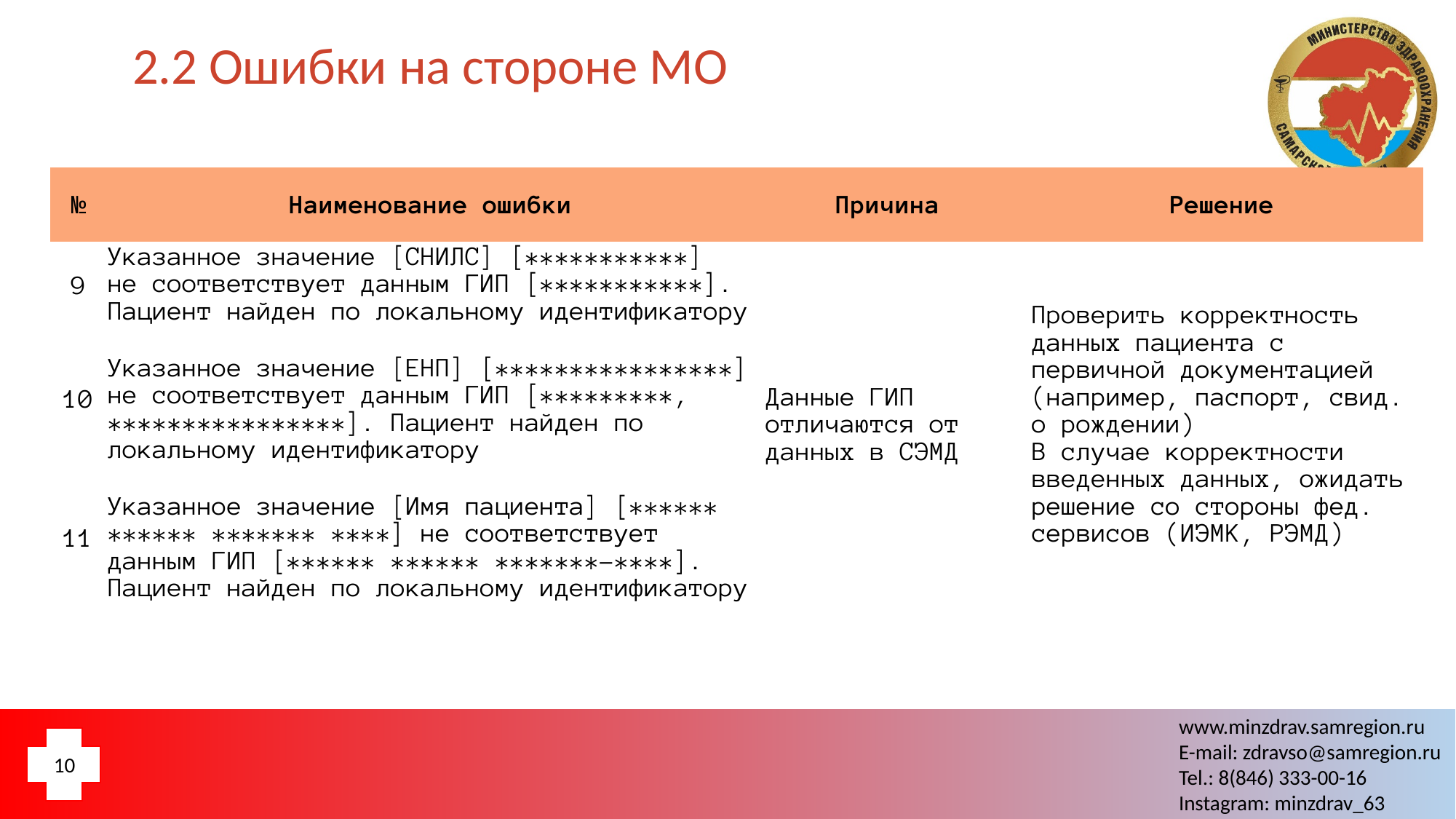

2.2 Ошибки на стороне МО
| № | Наименование ошибки | Причина | Решение |
| --- | --- | --- | --- |
| 9 | Указанное значение [СНИЛС] [\*\*\*\*\*\*\*\*\*\*\*] не соответствует данным ГИП [\*\*\*\*\*\*\*\*\*\*\*]. Пациент найден по локальному идентификатору | Данные ГИП отличаются от данных в СЭМД | Проверить корректность данных пациента с первичной документацией (например, паспорт, свид. о рождении) В случае корректности введенных данных, ожидать решение со стороны фед. сервисов (ИЭМК, РЭМД) |
| 10 | Указанное значение [ЕНП] [\*\*\*\*\*\*\*\*\*\*\*\*\*\*\*\*] не соответствует данным ГИП [\*\*\*\*\*\*\*\*\*, \*\*\*\*\*\*\*\*\*\*\*\*\*\*\*\*]. Пациент найден по локальному идентификатору | Данные ГИП отличаются от данных в СЭМД |  |
| 11 | Указанное значение [Имя пациента] [\*\*\*\*\*\* \*\*\*\*\*\* \*\*\*\*\*\*\* \*\*\*\*] не соответствует данным ГИП [\*\*\*\*\*\* \*\*\*\*\*\* \*\*\*\*\*\*\*-\*\*\*\*]. Пациент найден по локальному идентификатору | Данные ГИП отличаются от данных в СЭМД |  |
10